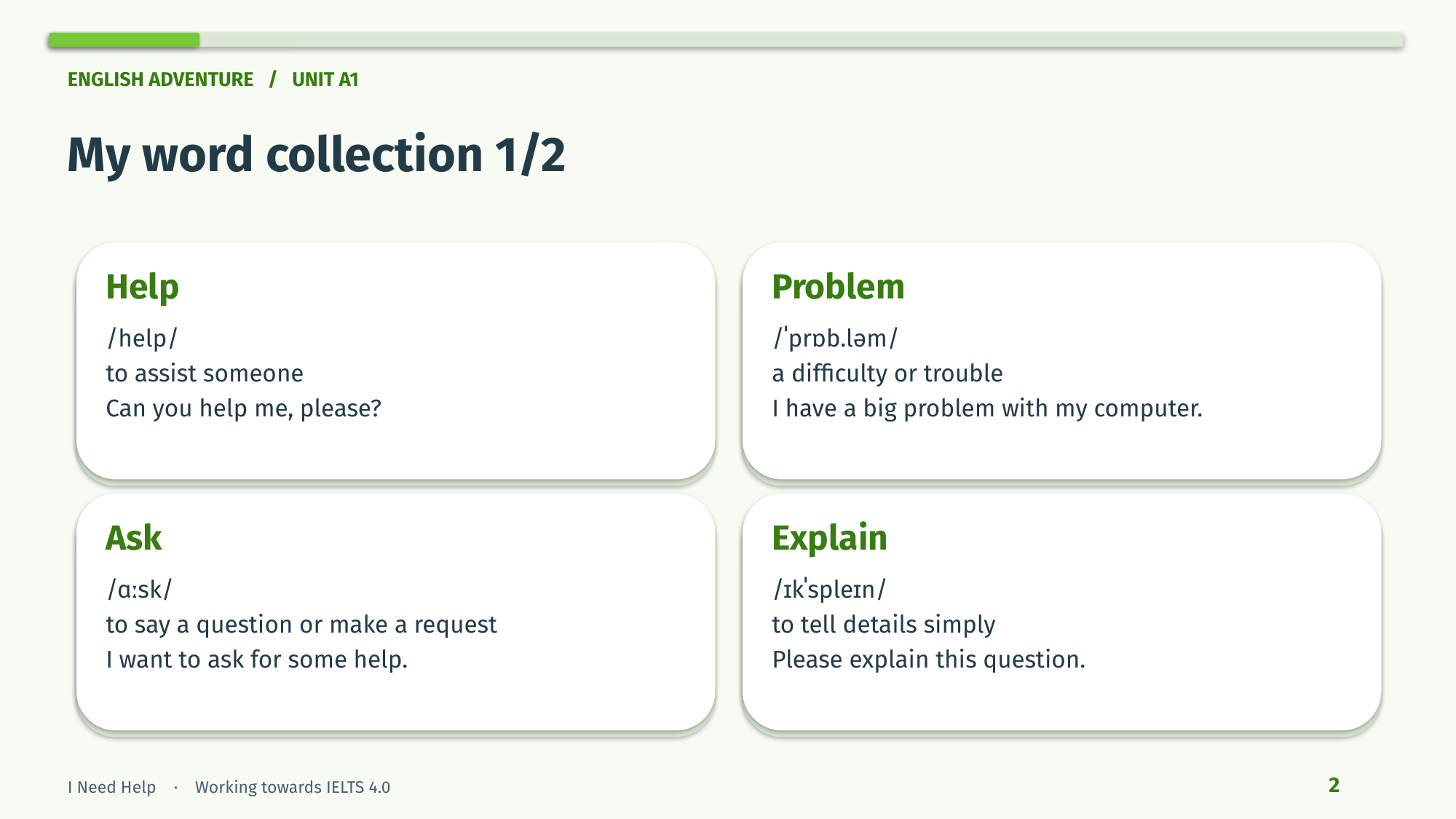

ENGLISH ADVENTURE   /   UNIT A1
My word collection 1/2

Help
Problem
/help/
to assist someone
Can you help me, please?
/ˈprɒb.ləm/
a difficulty or trouble
I have a big problem with my computer.

Ask
Explain
/ɑːsk/
to say a question or make a request
I want to ask for some help.
/ɪkˈspleɪn/
to tell details simply
Please explain this question.
2
I Need Help    ·    Working towards IELTS 4.0